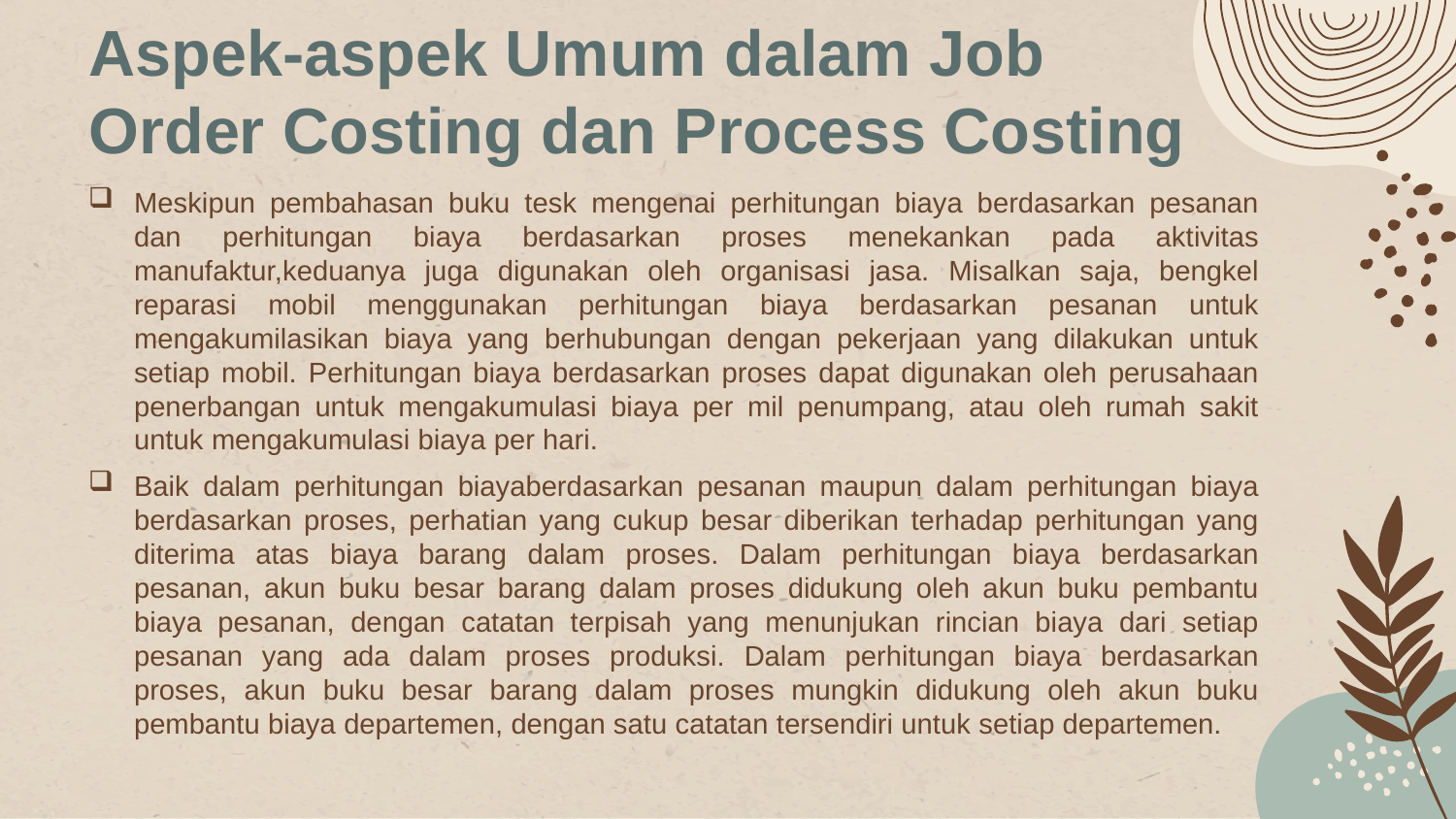

# Aspek-aspek Umum dalam Job Order Costing dan Process Costing
Meskipun pembahasan buku tesk mengenai perhitungan biaya berdasarkan pesanan dan perhitungan biaya berdasarkan proses menekankan pada aktivitas manufaktur,keduanya juga digunakan oleh organisasi jasa. Misalkan saja, bengkel reparasi mobil menggunakan perhitungan biaya berdasarkan pesanan untuk mengakumilasikan biaya yang berhubungan dengan pekerjaan yang dilakukan untuk setiap mobil. Perhitungan biaya berdasarkan proses dapat digunakan oleh perusahaan penerbangan untuk mengakumulasi biaya per mil penumpang, atau oleh rumah sakit untuk mengakumulasi biaya per hari.
Baik dalam perhitungan biayaberdasarkan pesanan maupun dalam perhitungan biaya berdasarkan proses, perhatian yang cukup besar diberikan terhadap perhitungan yang diterima atas biaya barang dalam proses. Dalam perhitungan biaya berdasarkan pesanan, akun buku besar barang dalam proses didukung oleh akun buku pembantu biaya pesanan, dengan catatan terpisah yang menunjukan rincian biaya dari setiap pesanan yang ada dalam proses produksi. Dalam perhitungan biaya berdasarkan proses, akun buku besar barang dalam proses mungkin didukung oleh akun buku pembantu biaya departemen, dengan satu catatan tersendiri untuk setiap departemen.